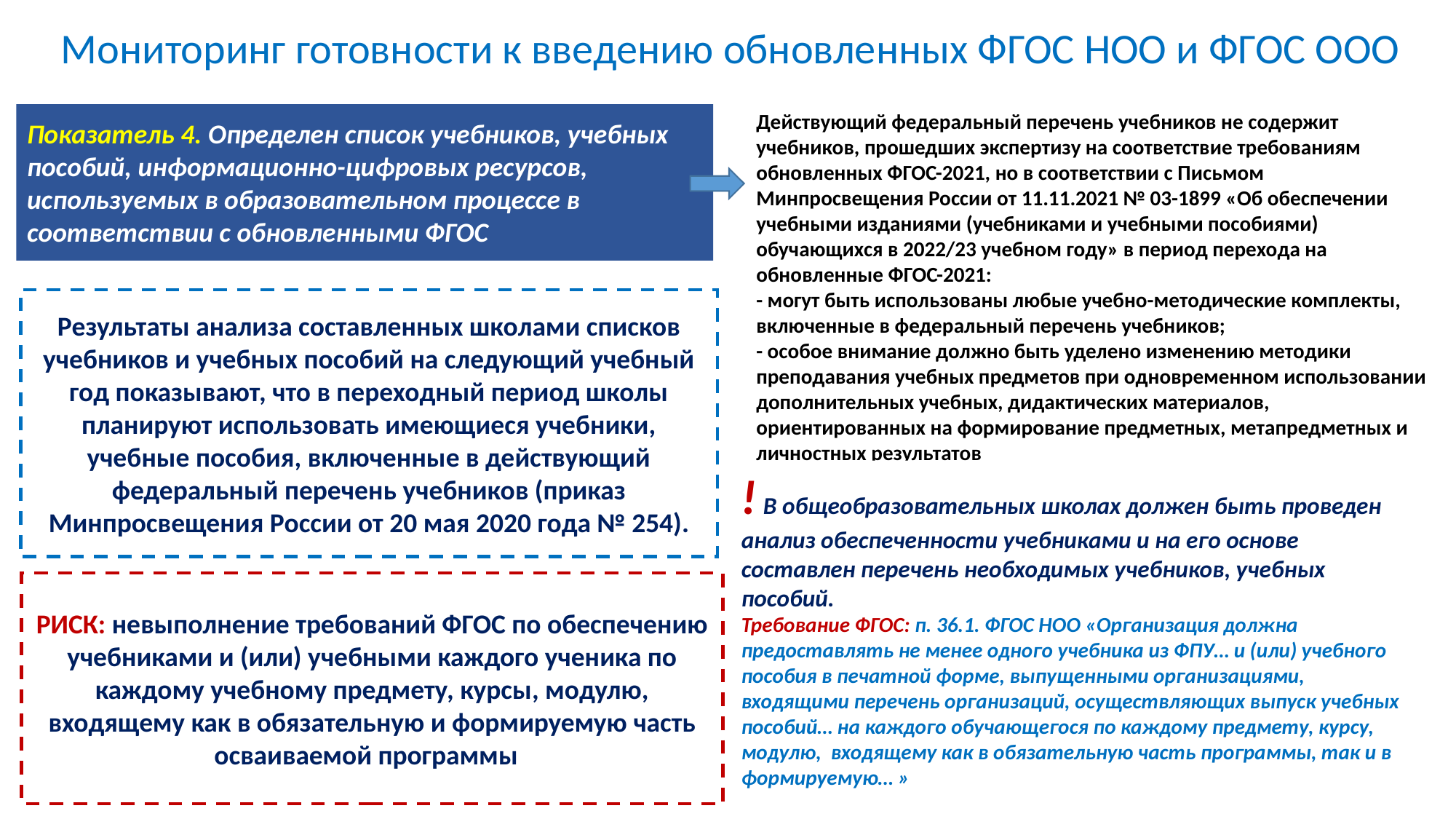

# Мониторинг готовности к введению обновленных ФГОС НОО и ФГОС ООО
Действующий федеральный перечень учебников не содержит учебников, прошедших экспертизу на соответствие требованиям обновленных ФГОС-2021, но в соответствии с Письмом Минпросвещения России от 11.11.2021 № 03-1899 «Об обеспечении учебными изданиями (учебниками и учебными пособиями) обучающихся в 2022/23 учебном году» в период перехода на обновленные ФГОС-2021:
- могут быть использованы любые учебно-методические комплекты, включенные в федеральный перечень учебников;
- особое внимание должно быть уделено изменению методики преподавания учебных предметов при одновременном использовании дополнительных учебных, дидактических материалов, ориентированных на формирование предметных, метапредметных и личностных результатов
Показатель 4. Определен список учебников, учебных пособий, информационно-цифровых ресурсов, используемых в образовательном процессе в соответствии с обновленными ФГОС

Результаты анализа составленных школами списков учебников и учебных пособий на следующий учебный год показывают, что в переходный период школы планируют использовать имеющиеся учебники, учебные пособия, включенные в действующий федеральный перечень учебников (приказ Минпросвещения России от 20 мая 2020 года № 254).

! В общеобразовательных школах должен быть проведен анализ обеспеченности учебниками и на его основе составлен перечень необходимых учебников, учебных пособий.
Требование ФГОС: п. 36.1. ФГОС НОО «Организация должна предоставлять не менее одного учебника из ФПУ… и (или) учебного пособия в печатной форме, выпущенными организациями, входящими перечень организаций, осуществляющих выпуск учебных пособий… на каждого обучающегося по каждому предмету, курсу, модулю,  входящему как в обязательную часть программы, так и в формируемую… »

РИСК: невыполнение требований ФГОС по обеспечению учебниками и (или) учебными каждого ученика по каждому учебному предмету, курсы, модулю, входящему как в обязательную и формируемую часть осваиваемой программы